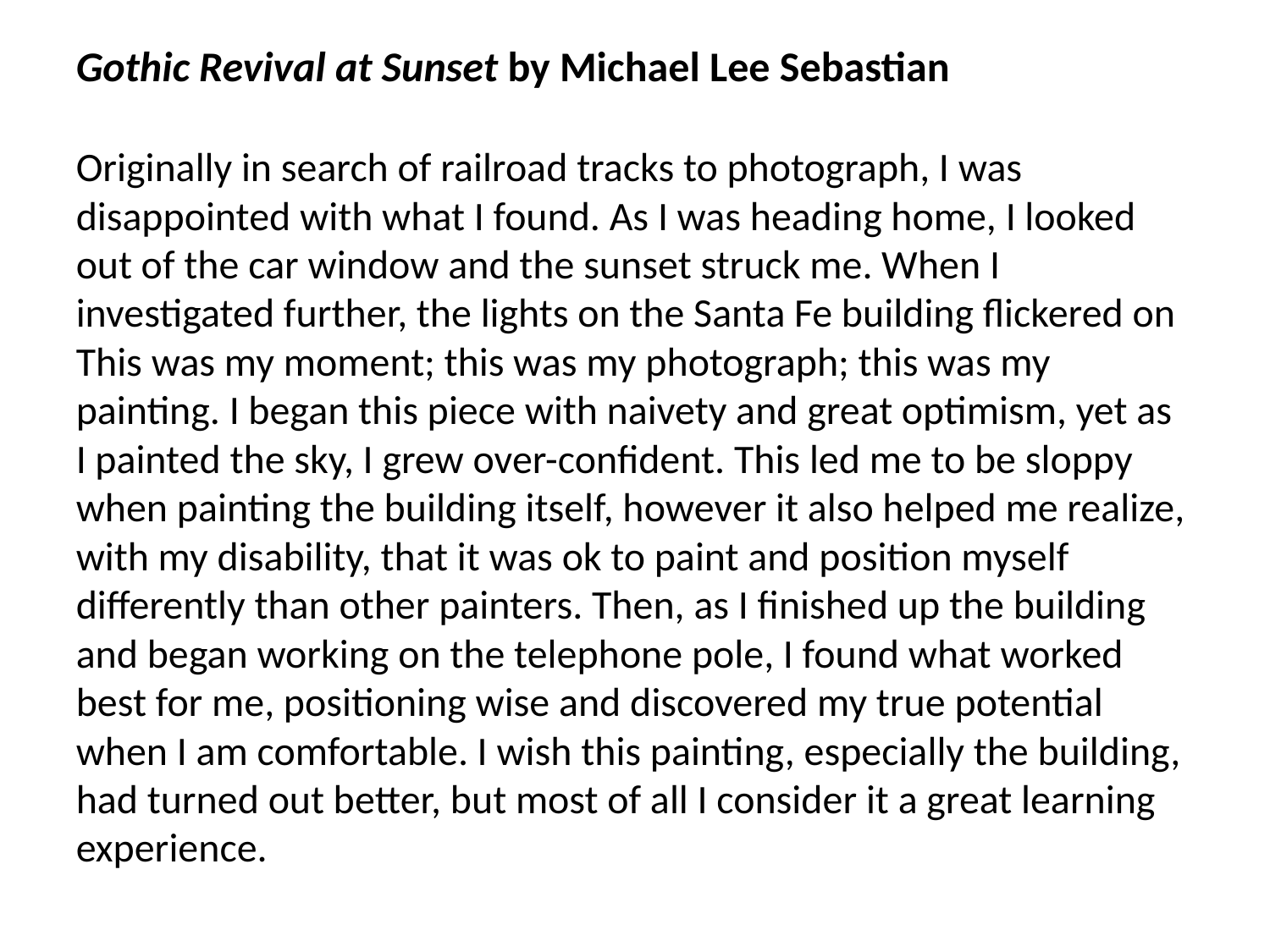

Gothic Revival at Sunset by Michael Lee Sebastian

Originally in search of railroad tracks to photograph, I was disappointed with what I found. As I was heading home, I looked out of the car window and the sunset struck me. When I investigated further, the lights on the Santa Fe building flickered on This was my moment; this was my photograph; this was my painting. I began this piece with naivety and great optimism, yet as I painted the sky, I grew over-confident. This led me to be sloppy when painting the building itself, however it also helped me realize, with my disability, that it was ok to paint and position myself differently than other painters. Then, as I finished up the building and began working on the telephone pole, I found what worked best for me, positioning wise and discovered my true potential when I am comfortable. I wish this painting, especially the building, had turned out better, but most of all I consider it a great learning experience.